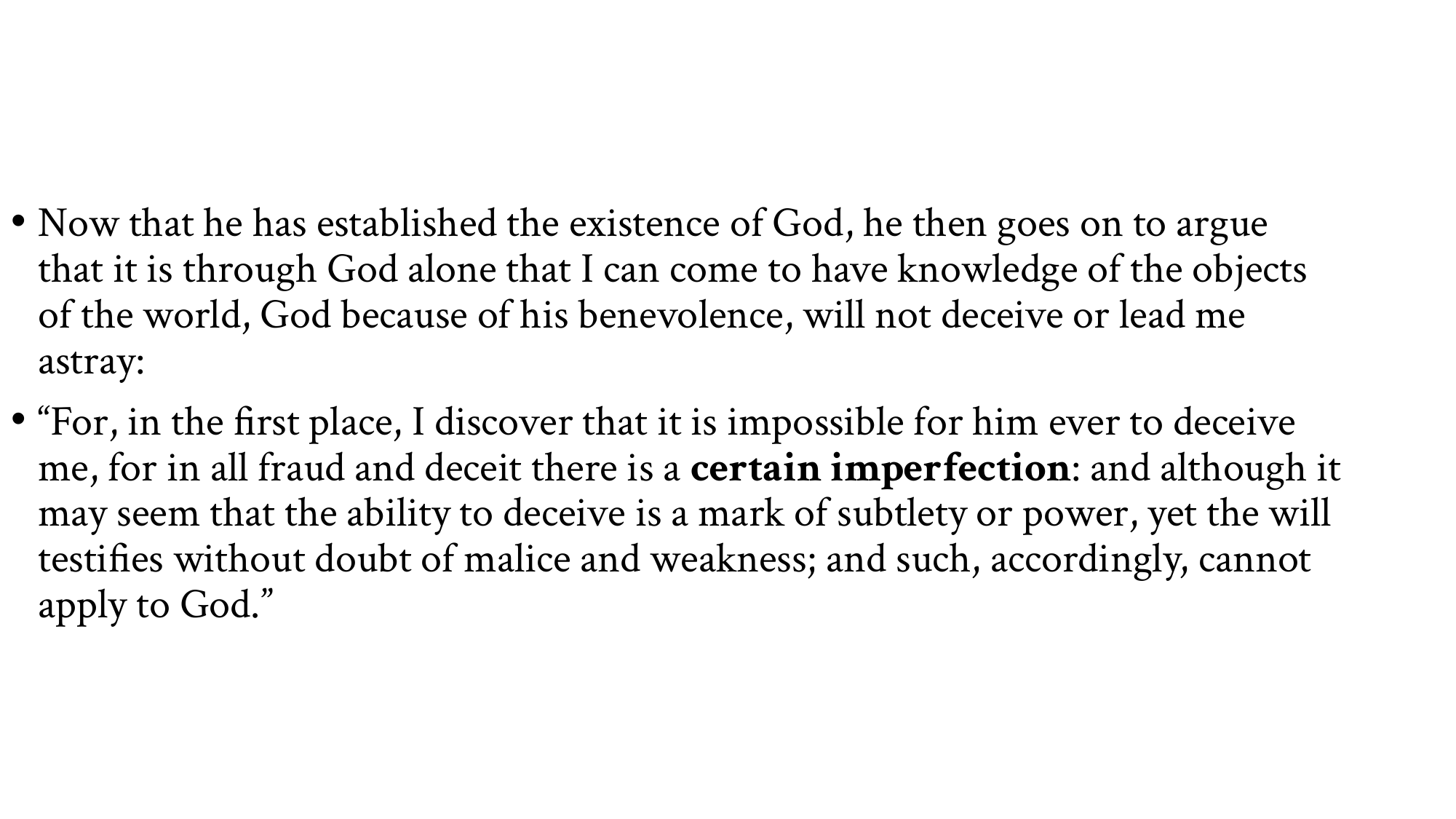

#

Now that he has established the existence of God, he then goes on to argue that it is through God alone that I can come to have knowledge of the objects of the world, God because of his benevolence, will not deceive or lead me astray:
“For, in the first place, I discover that it is impossible for him ever to deceive me, for in all fraud and deceit there is a certain imperfection: and although it may seem that the ability to deceive is a mark of subtlety or power, yet the will testifies without doubt of malice and weakness; and such, accordingly, cannot apply to God.”